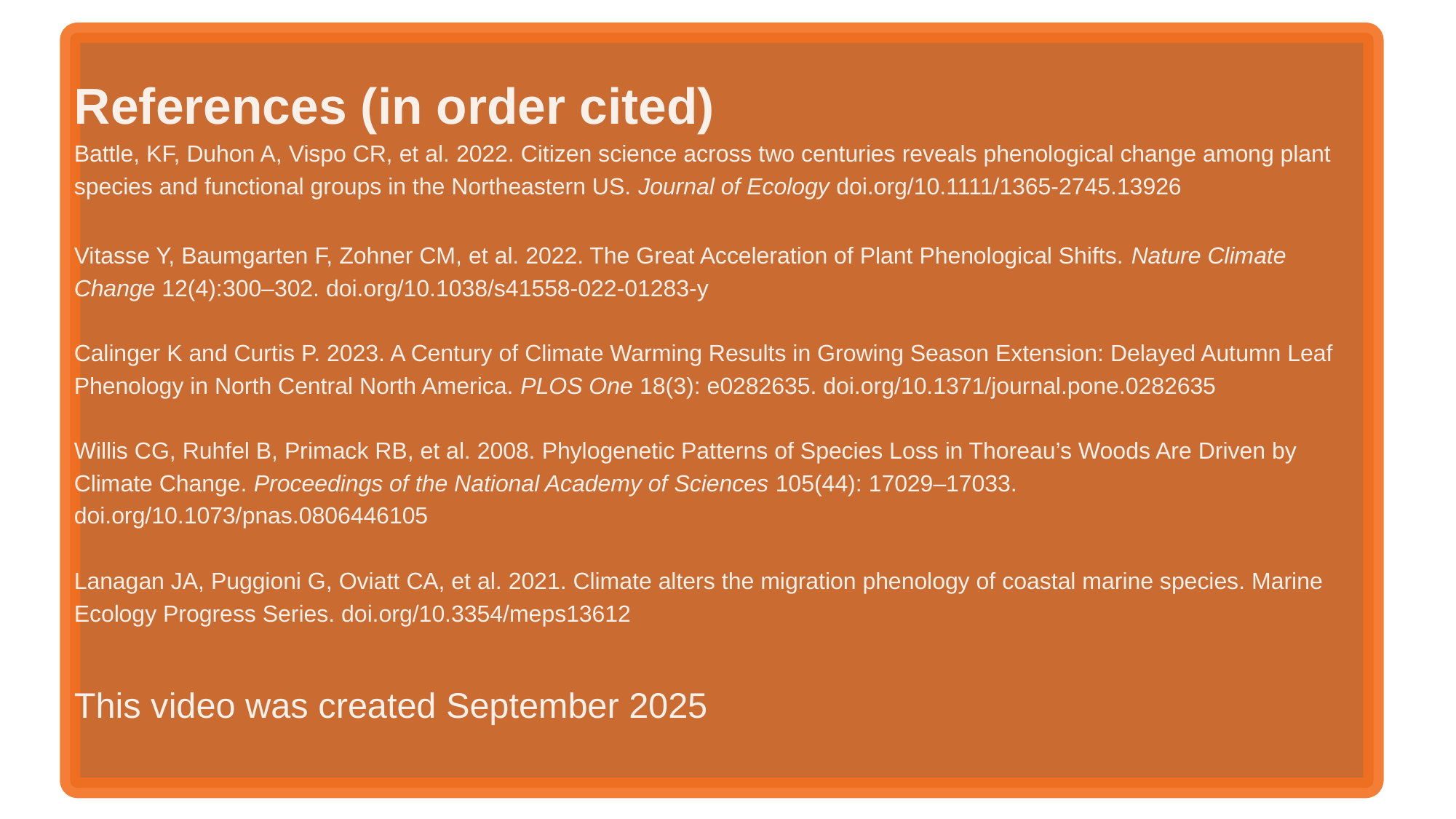

References (in order cited)
Battle, KF, Duhon A, Vispo CR, et al. 2022. Citizen science across two centuries reveals phenological change among plant species and functional groups in the Northeastern US. Journal of Ecology doi.org/10.1111/1365-2745.13926

Vitasse Y, Baumgarten F, Zohner CM, et al. 2022. The Great Acceleration of Plant Phenological Shifts. Nature Climate Change 12(4):300–302. doi.org/10.1038/s41558-022-01283-y

Calinger K and Curtis P. 2023. A Century of Climate Warming Results in Growing Season Extension: Delayed Autumn Leaf Phenology in North Central North America. PLOS One 18(3): e0282635. doi.org/10.1371/journal.pone.0282635

Willis CG, Ruhfel B, Primack RB, et al. 2008. Phylogenetic Patterns of Species Loss in Thoreau’s Woods Are Driven by Climate Change. Proceedings of the National Academy of Sciences 105(44): 17029–17033. doi.org/10.1073/pnas.0806446105

Lanagan JA, Puggioni G, Oviatt CA, et al. 2021. Climate alters the migration phenology of coastal marine species. Marine Ecology Progress Series. doi.org/10.3354/meps13612

This video was created September 2025